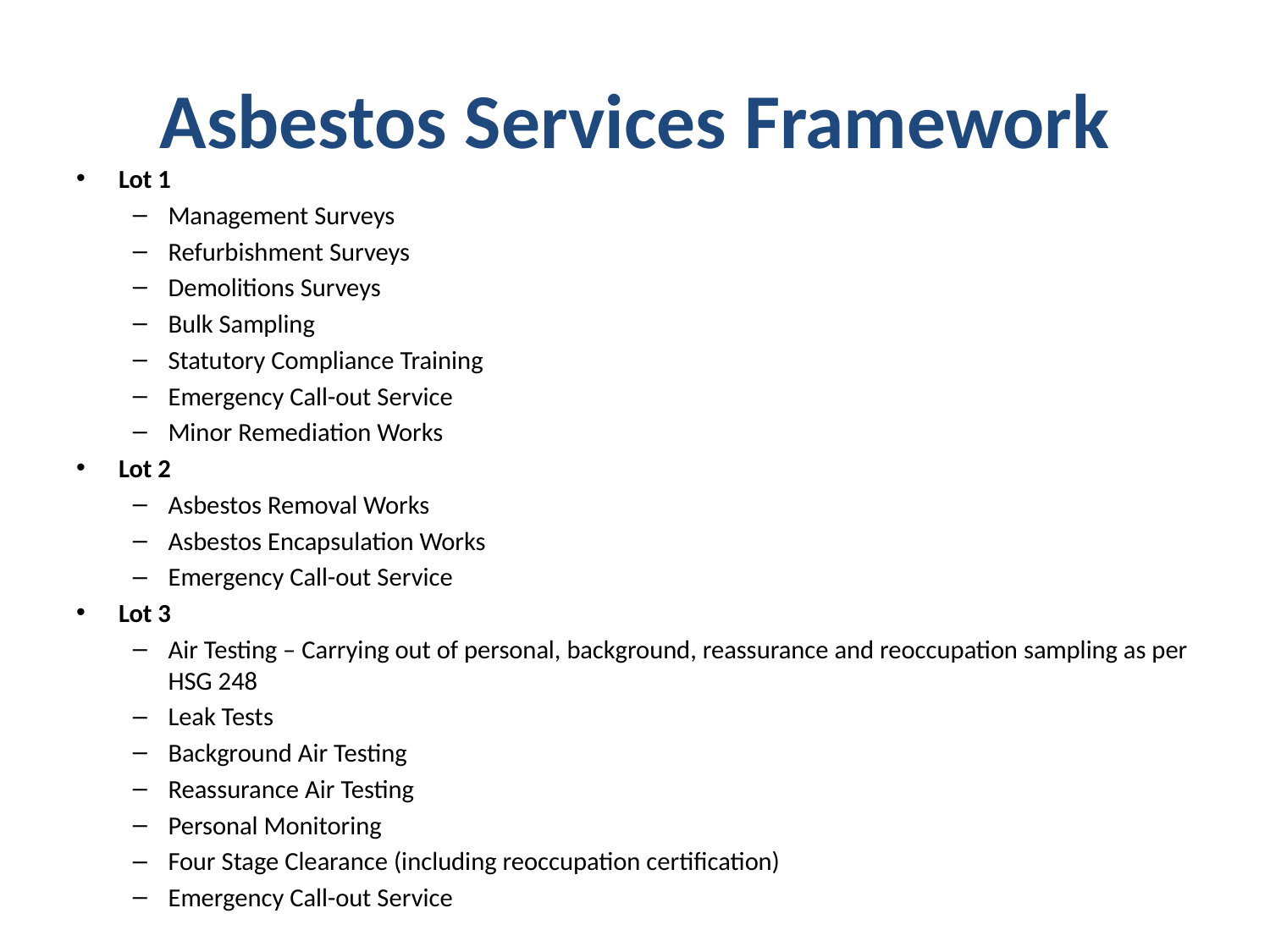

# Asbestos Services Framework
Lot 1
Management Surveys
Refurbishment Surveys
Demolitions Surveys
Bulk Sampling
Statutory Compliance Training
Emergency Call-out Service
Minor Remediation Works
Lot 2
Asbestos Removal Works
Asbestos Encapsulation Works
Emergency Call-out Service
Lot 3
Air Testing – Carrying out of personal, background, reassurance and reoccupation sampling as per HSG 248
Leak Tests
Background Air Testing
Reassurance Air Testing
Personal Monitoring
Four Stage Clearance (including reoccupation certification)
Emergency Call-out Service